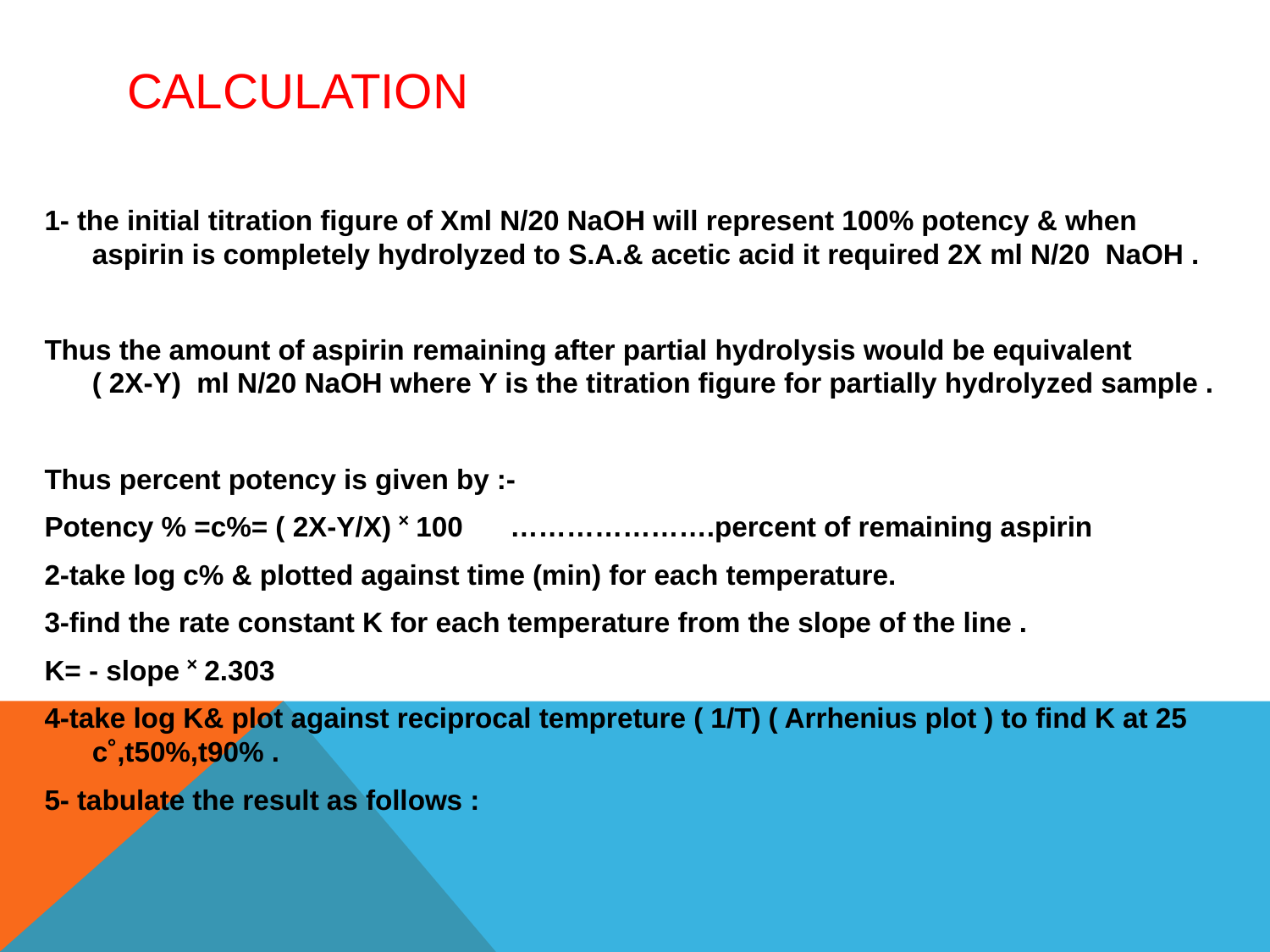

# Calculation

1- the initial titration figure of Xml N/20 NaOH will represent 100% potency & when aspirin is completely hydrolyzed to S.A.& acetic acid it required 2X ml N/20  NaOH .

Thus the amount of aspirin remaining after partial hydrolysis would be equivalent        ( 2X-Y)  ml N/20 NaOH where Y is the titration figure for partially hydrolyzed sample .

Thus percent potency is given by :-
Potency % =c%= ( 2X-Y/X) ˟ 100      ………………….percent of remaining aspirin
2-take log c% & plotted against time (min) for each temperature.
3-find the rate constant K for each temperature from the slope of the line .
K= - slope ˟ 2.303
4-take log K& plot against reciprocal tempreture ( 1/T) ( Arrhenius plot ) to find K at 25 c˚,t50%,t90% .
5- tabulate the result as follows :